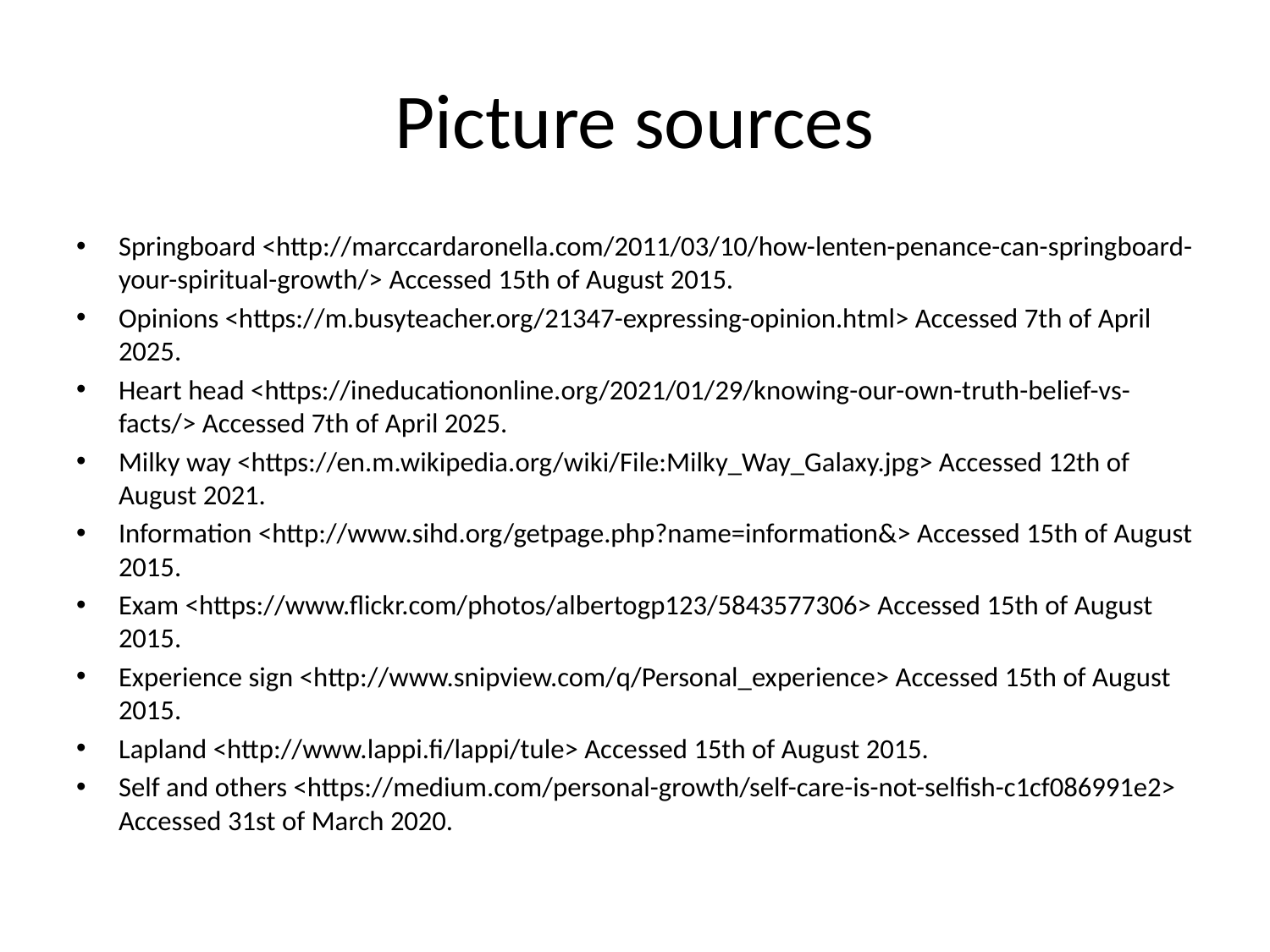

# Picture sources
Springboard <http://marccardaronella.com/2011/03/10/how-lenten-penance-can-springboard-your-spiritual-growth/> Accessed 15th of August 2015.
Opinions <https://m.busyteacher.org/21347-expressing-opinion.html> Accessed 7th of April 2025.
Heart head <https://ineducationonline.org/2021/01/29/knowing-our-own-truth-belief-vs-facts/> Accessed 7th of April 2025.
Milky way <https://en.m.wikipedia.org/wiki/File:Milky_Way_Galaxy.jpg> Accessed 12th of August 2021.
Information <http://www.sihd.org/getpage.php?name=information&> Accessed 15th of August 2015.
Exam <https://www.flickr.com/photos/albertogp123/5843577306> Accessed 15th of August 2015.
Experience sign <http://www.snipview.com/q/Personal_experience> Accessed 15th of August 2015.
Lapland <http://www.lappi.fi/lappi/tule> Accessed 15th of August 2015.
Self and others <https://medium.com/personal-growth/self-care-is-not-selfish-c1cf086991e2> Accessed 31st of March 2020.